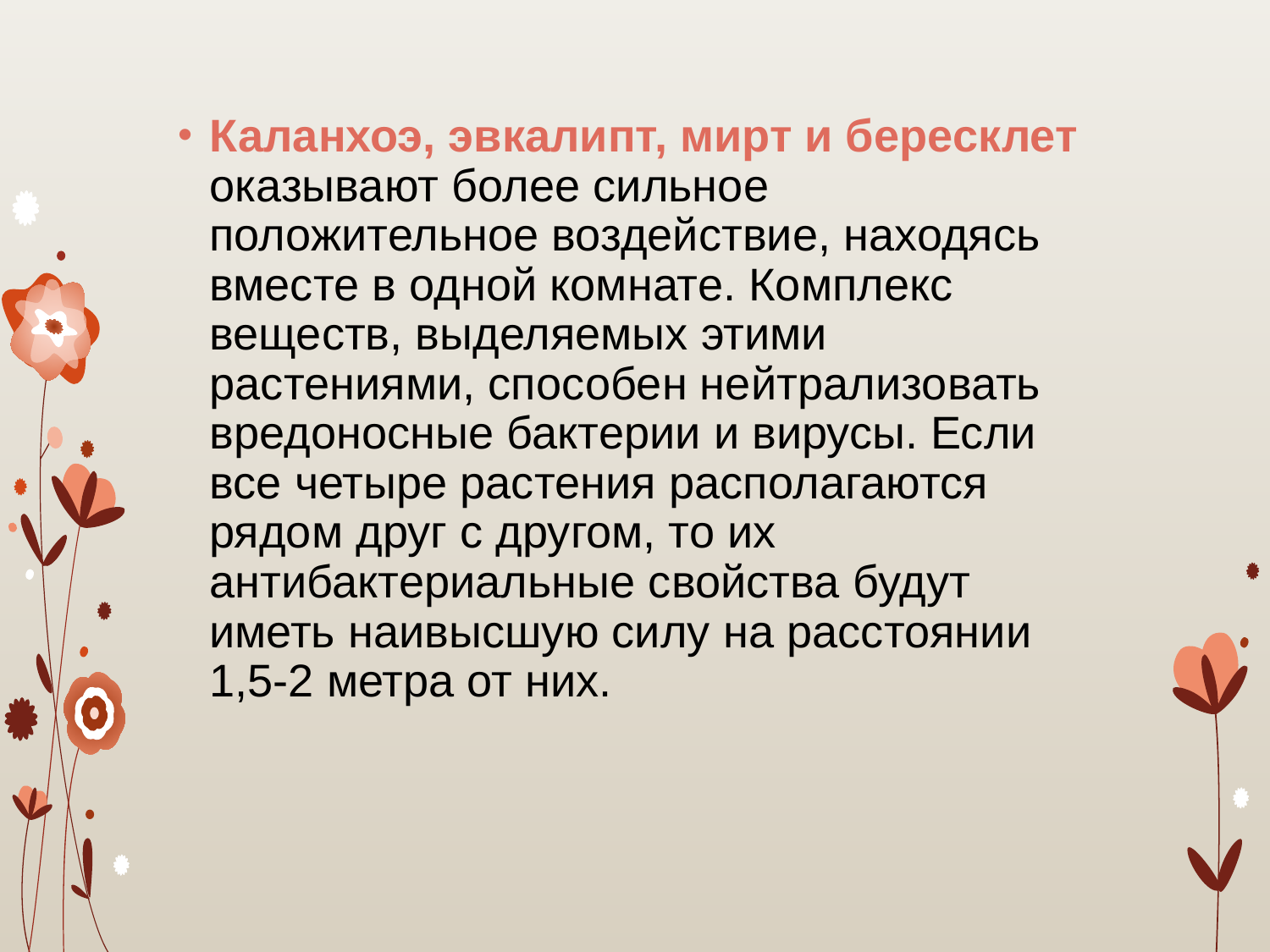

Каланхоэ, эвкалипт, мирт и бересклет оказывают более сильное положительное воздействие, находясь вместе в одной комнате. Комплекс веществ, выделяемых этими растениями, способен нейтрализовать вредоносные бактерии и вирусы. Если все четыре растения располагаются рядом друг с другом, то их антибактериальные свойства будут иметь наивысшую силу на расстоянии 1,5-2 метра от них.